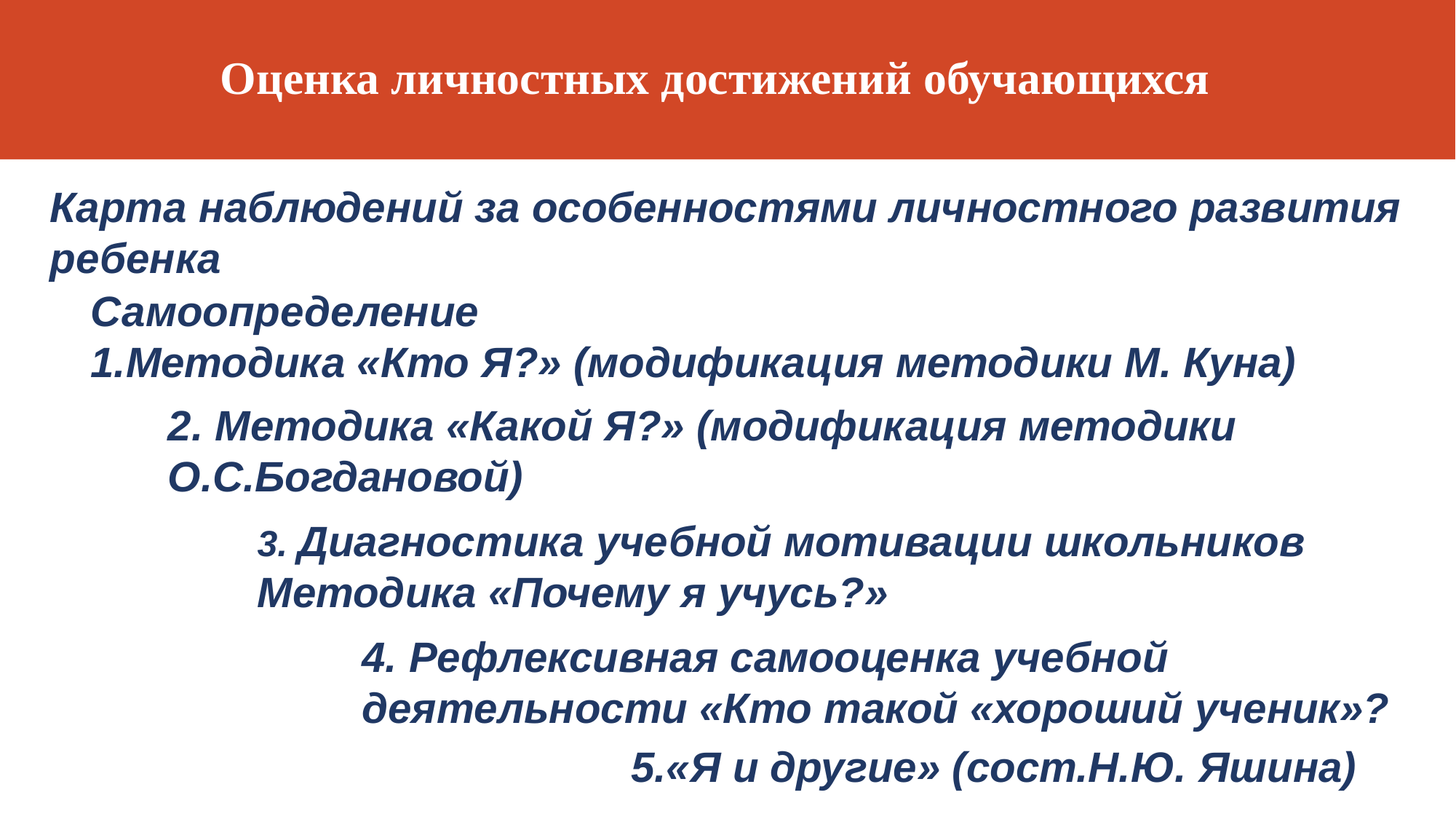

# Оценка личностных достижений обучающихся
Карта наблюдений за особенностями личностного развития ребенка
Самоопределение
1.Методика «Кто Я?» (модификация методики М. Куна)

2. Методика «Какой Я?» (модификация методики О.С.Богдановой)
3. Диагностика учебной мотивации школьников
Методика «Почему я учусь?»
4. Рефлексивная самооценка учебной деятельности «Кто такой «хороший ученик»?
5.«Я и другие» (сост.Н.Ю. Яшина)